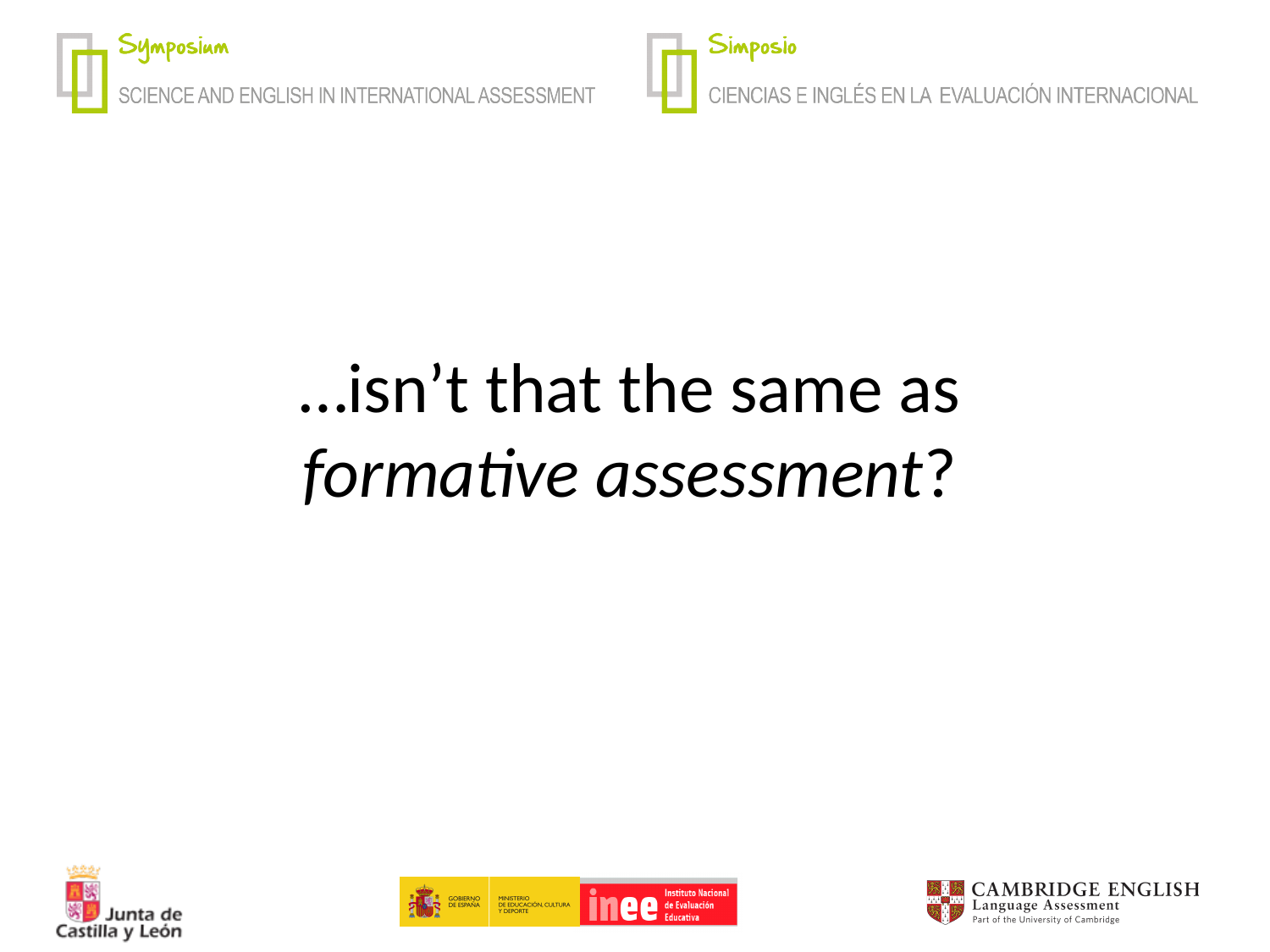

…isn’t that the same as
formative assessment?